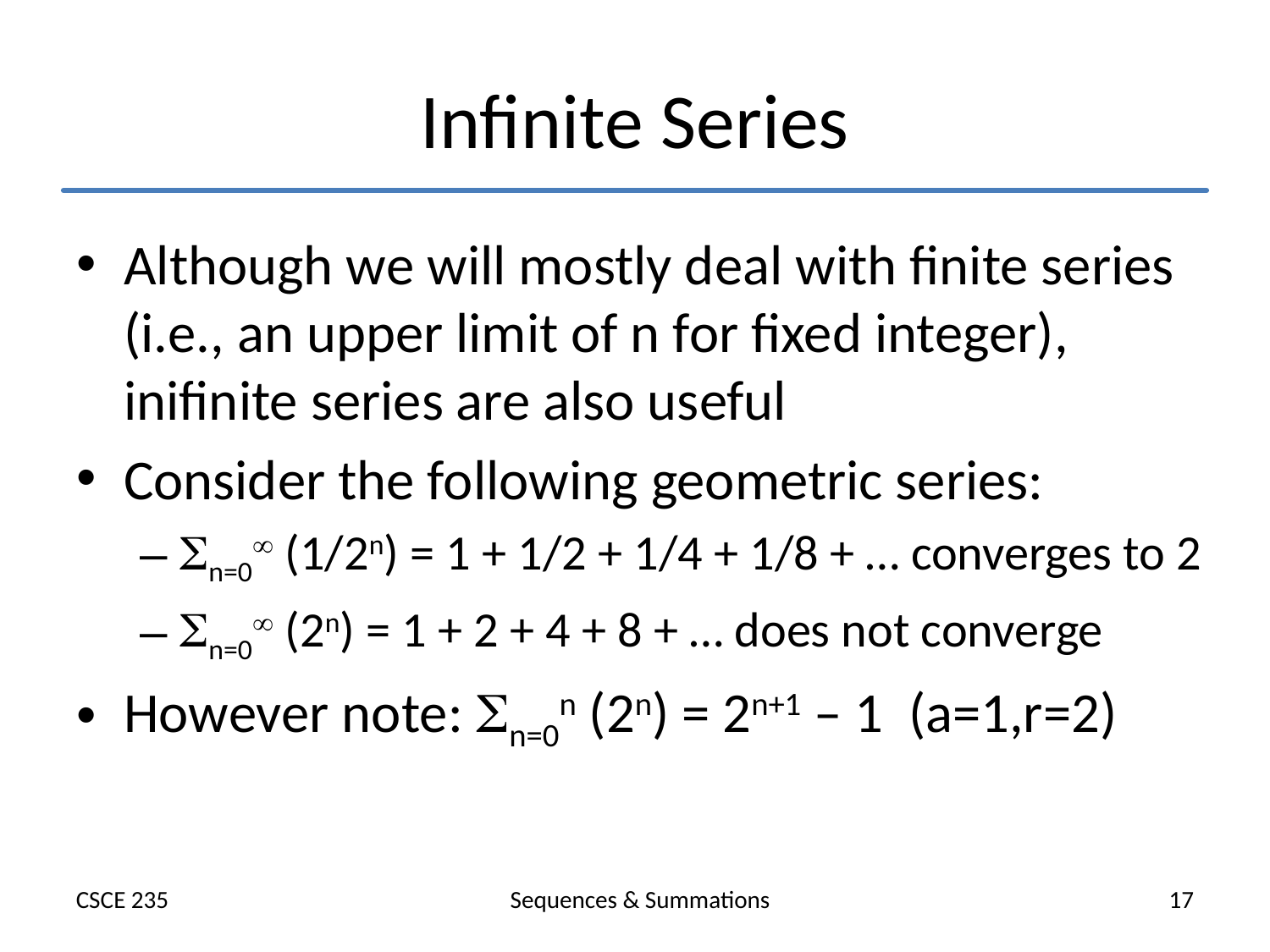

# Infinite Series
Although we will mostly deal with finite series (i.e., an upper limit of n for fixed integer), inifinite series are also useful
Consider the following geometric series:
Σn=0∞ (1/2n) = 1 + 1/2 + 1/4 + 1/8 + … converges to 2
Σn=0∞ (2n) = 1 + 2 + 4 + 8 + … does not converge
However note: Σn=0n (2n) = 2n+1 – 1  (a=1,r=2)